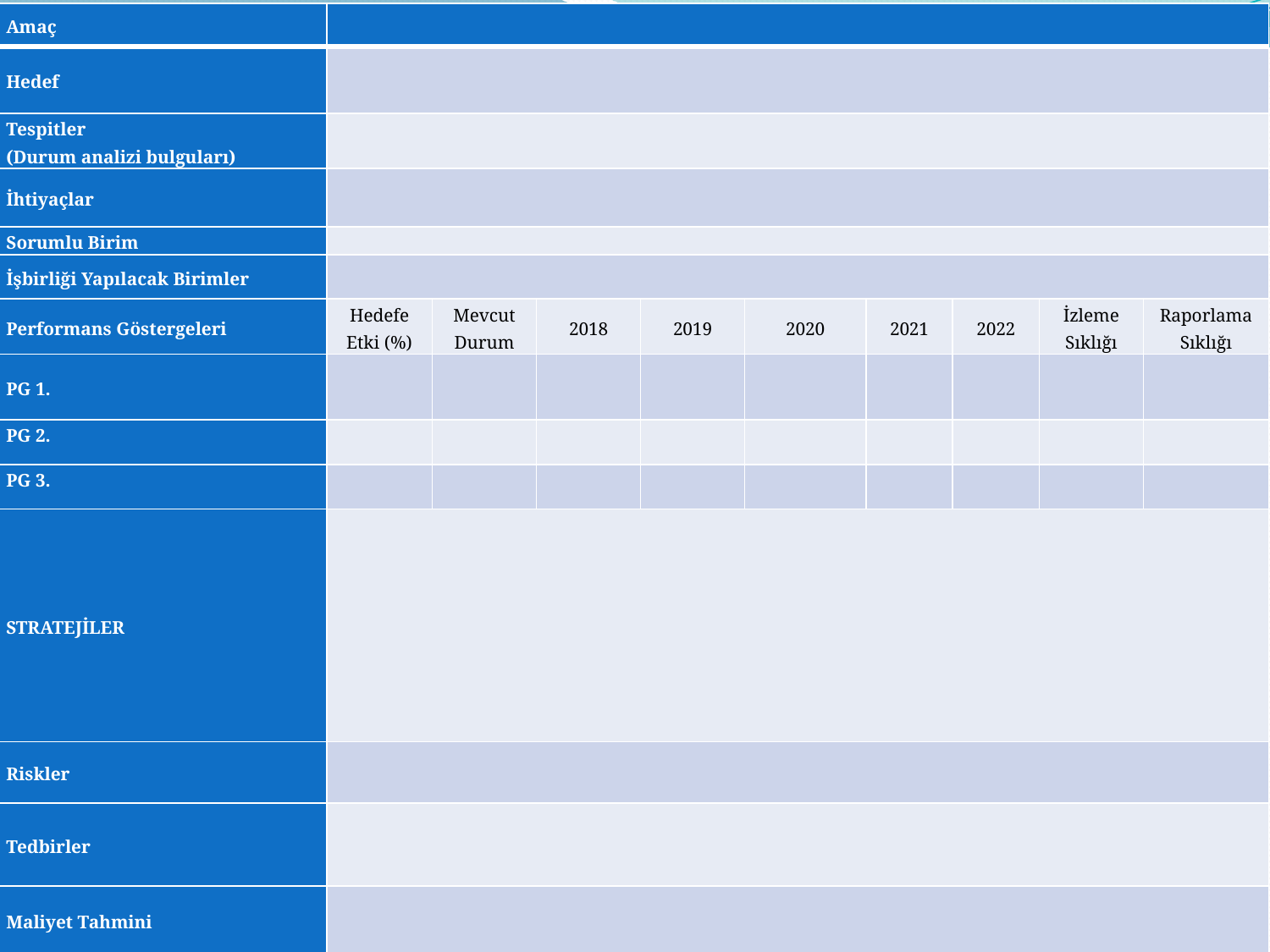

| Amaç |  |  |  |  |  |  |  |  |  |
| --- | --- | --- | --- | --- | --- | --- | --- | --- | --- |
| Hedef |  |  |  |  |  |  |  |  |  |
| Tespitler (Durum analizi bulguları) |  |  |  |  |  |  |  |  |  |
| İhtiyaçlar |  |  |  |  |  |  |  |  |  |
| Sorumlu Birim |  |  |  |  |  |  |  |  |  |
| İşbirliği Yapılacak Birimler |  |  |  |  |  |  |  |  |  |
| Performans Göstergeleri | Hedefe Etki (%) | Mevcut Durum | 2018 | 2019 | 2020 | 2021 | 2022 | İzleme Sıklığı | Raporlama Sıklığı |
| PG 1. |  |  |  |  |  |  |  |  |  |
| PG 2. |  |  |  |  |  |  |  |  |  |
| PG 3. |  |  |  |  |  |  |  |  |  |
| STRATEJİLER |  |  |  |  |  |  |  |  |  |
| Riskler |  |  |  |  |  |  |  |  |  |
| Tedbirler |  |  |  |  |  |  |  |  |  |
| Maliyet Tahmini |  |  |  |  |  |  |  |  |  |
#